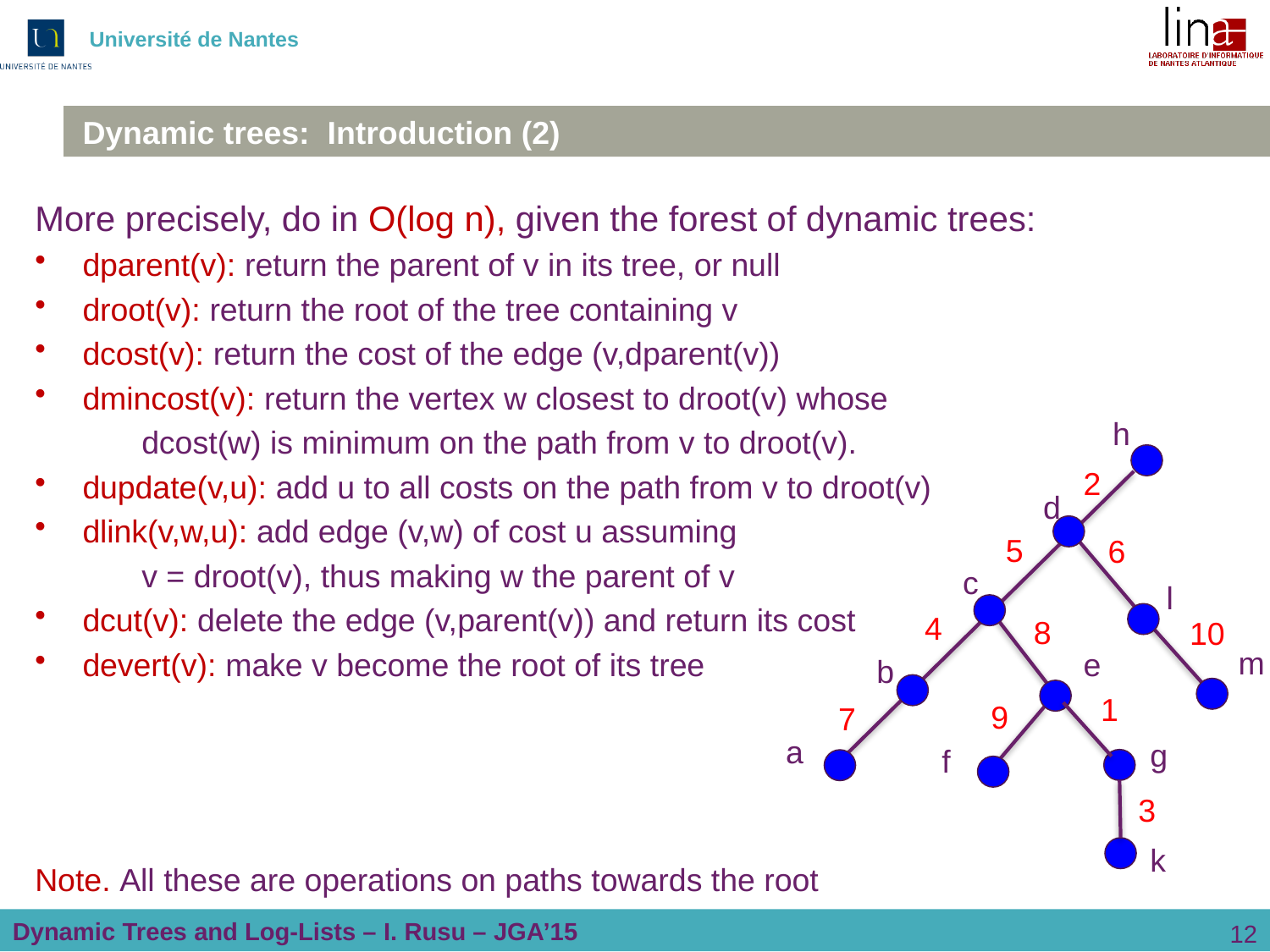

# Dynamic trees:  Introduction (2)
More precisely, do in O(log n), given the forest of dynamic trees:
dparent(v): return the parent of v in its tree, or null
droot(v): return the root of the tree containing v
dcost(v): return the cost of the edge (v,dparent(v))
dmincost(v): return the vertex w closest to droot(v) whose
            dcost(w) is minimum on the path from v to droot(v).
dupdate(v,u): add u to all costs on the path from v to droot(v)
dlink(v,w,u): add edge (v,w) of cost u assuming
            v = droot(v), thus making w the parent of v
dcut(v): delete the edge (v,parent(v)) and return its cost
devert(v): make v become the root of its tree

Note. All these are operations on paths towards the root
h

2
d

5
6
c
l

4

8
10
m
e
b

1
9
7
a
g
f

3
k